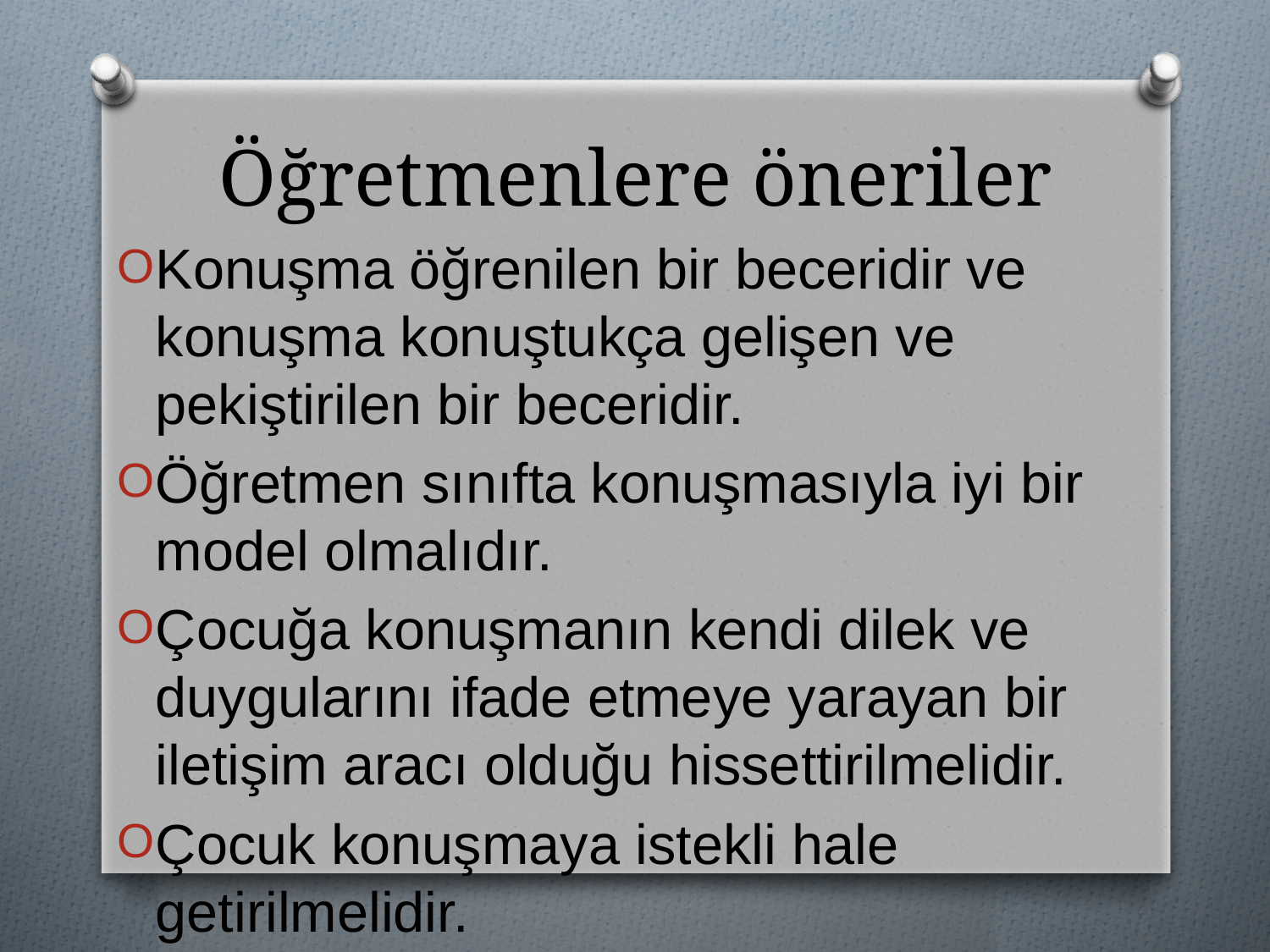

# Öğretmenlere öneriler
Konuşma öğrenilen bir beceridir ve konuşma konuştukça gelişen ve pekiştirilen bir beceridir.
Öğretmen sınıfta konuşmasıyla iyi bir model olmalıdır.
Çocuğa konuşmanın kendi dilek ve duygularını ifade etmeye yarayan bir iletişim aracı olduğu hissettirilmelidir.
Çocuk konuşmaya istekli hale getirilmelidir.